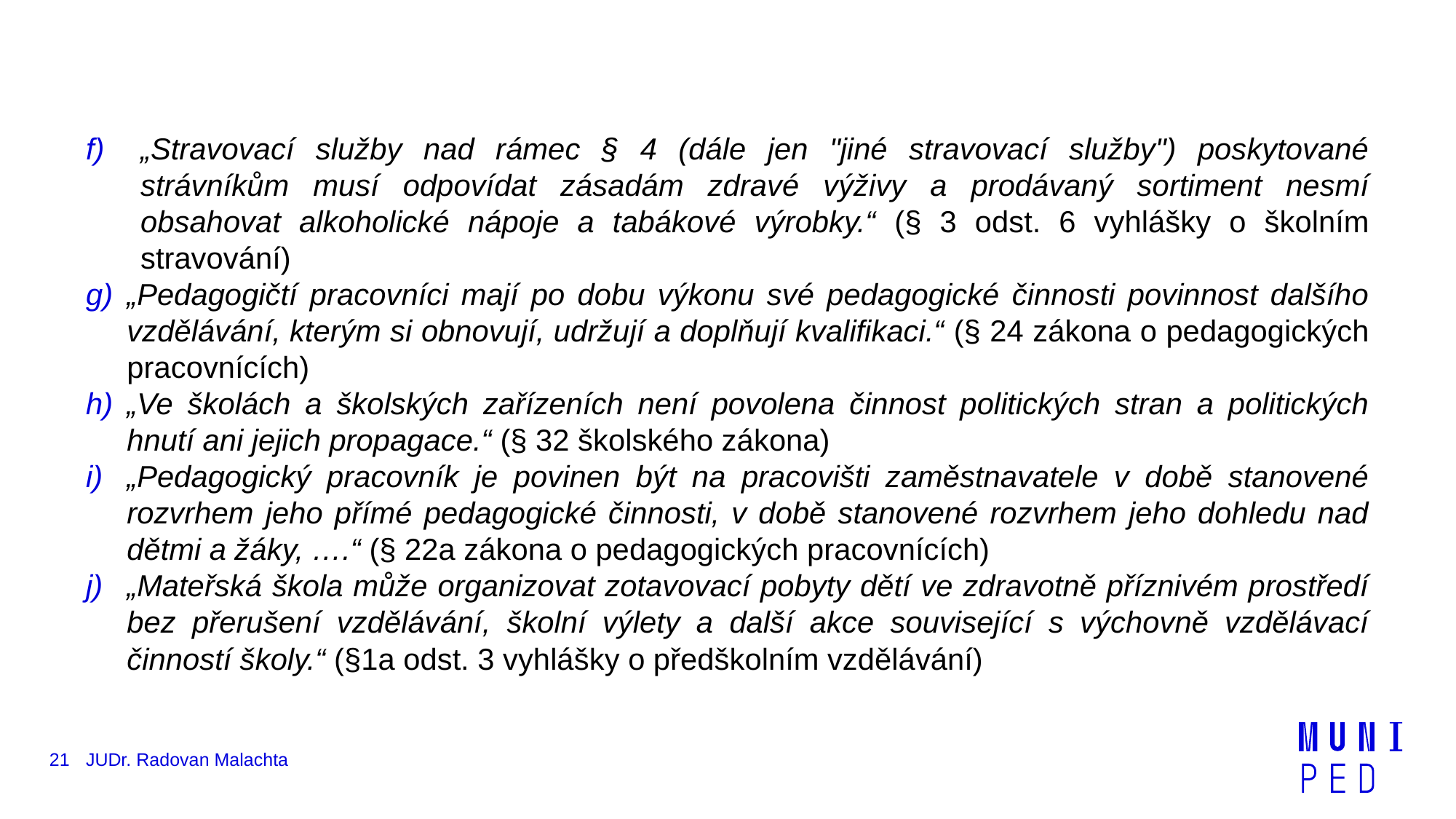

„Stravovací služby nad rámec § 4 (dále jen "jiné stravovací služby") poskytované strávníkům musí odpovídat zásadám zdravé výživy a prodávaný sortiment nesmí obsahovat alkoholické nápoje a tabákové výrobky.“ (§ 3 odst. 6 vyhlášky o školním stravování)
„Pedagogičtí pracovníci mají po dobu výkonu své pedagogické činnosti povinnost dalšího vzdělávání, kterým si obnovují, udržují a doplňují kvalifikaci.“ (§ 24 zákona o pedagogických pracovnících)
„Ve školách a školských zařízeních není povolena činnost politických stran a politických hnutí ani jejich propagace.“ (§ 32 školského zákona)
„Pedagogický pracovník je povinen být na pracovišti zaměstnavatele v době stanovené rozvrhem jeho přímé pedagogické činnosti, v době stanovené rozvrhem jeho dohledu nad dětmi a žáky, ….“ (§ 22a zákona o pedagogických pracovnících)
„Mateřská škola může organizovat zotavovací pobyty dětí ve zdravotně příznivém prostředí bez přerušení vzdělávání, školní výlety a další akce související s výchovně vzdělávací činností školy.“ (§1a odst. 3 vyhlášky o předškolním vzdělávání)

21
JUDr. Radovan Malachta